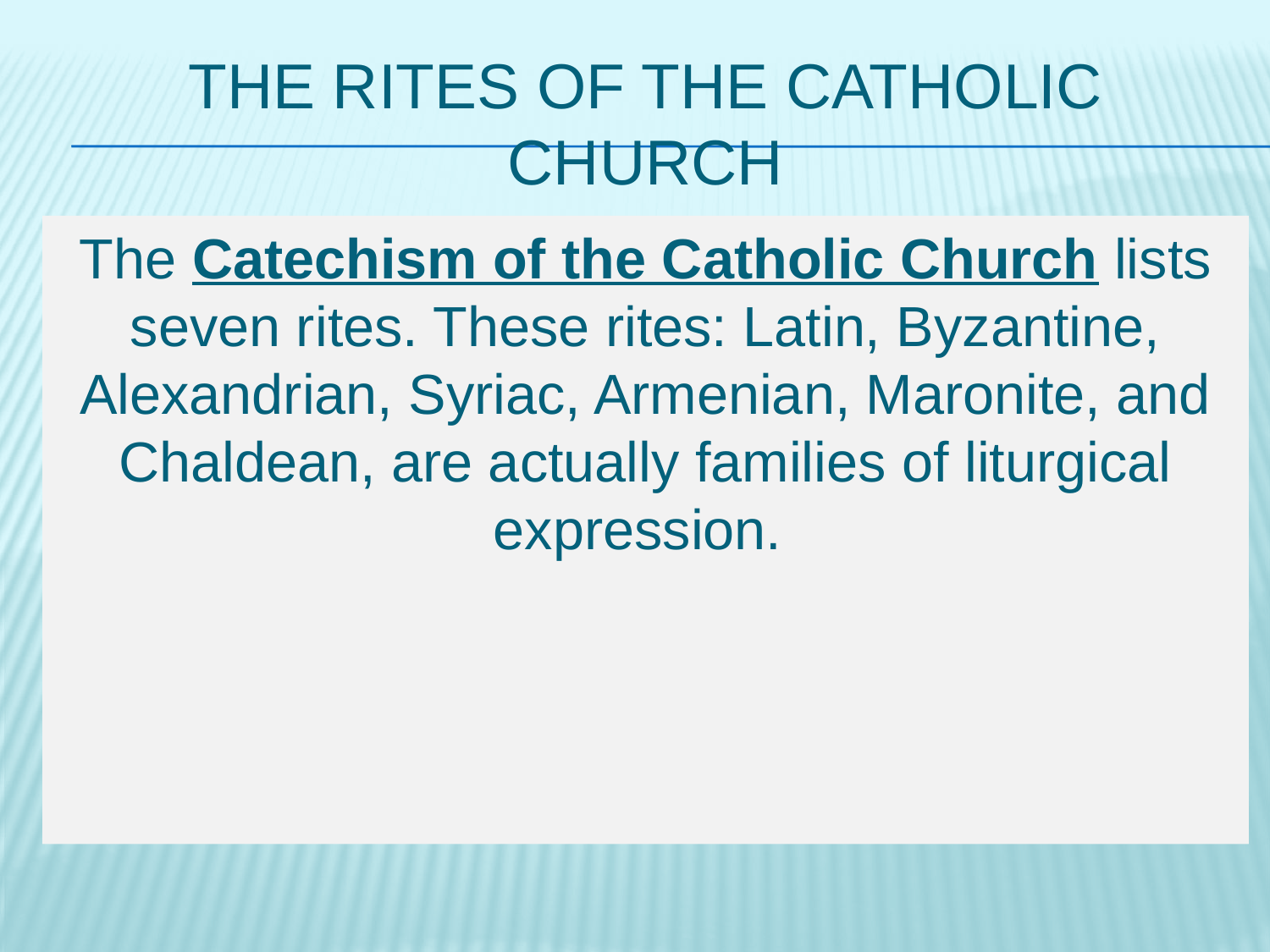

# The rites of the Catholic Church
The Catechism of the Catholic Church lists seven rites. These rites: Latin, Byzantine, Alexandrian, Syriac, Armenian, Maronite, and Chaldean, are actually families of liturgical expression.